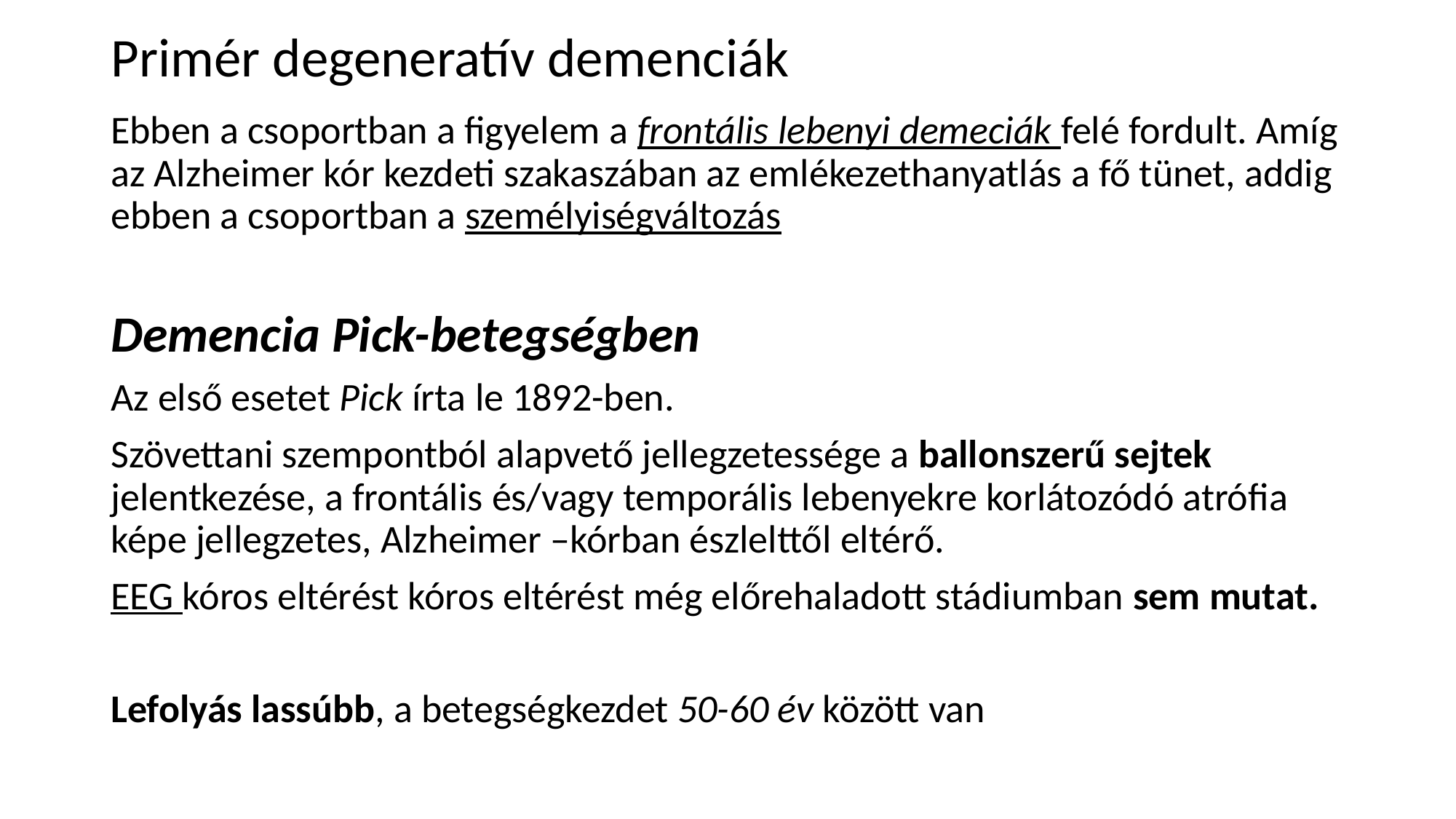

# Primér degeneratív demenciák
Ebben a csoportban a figyelem a frontális lebenyi demeciák felé fordult. Amíg az Alzheimer kór kezdeti szakaszában az emlékezethanyatlás a fő tünet, addig ebben a csoportban a személyiségváltozás

Demencia Pick-betegségben
Az első esetet Pick írta le 1892-ben.
Szövettani szempontból alapvető jellegzetessége a ballonszerű sejtek jelentkezése, a frontális és/vagy temporális lebenyekre korlátozódó atrófia képe jellegzetes, Alzheimer –kórban észlelttől eltérő.
EEG kóros eltérést kóros eltérést még előrehaladott stádiumban sem mutat.

Lefolyás lassúbb, a betegségkezdet 50-60 év között van